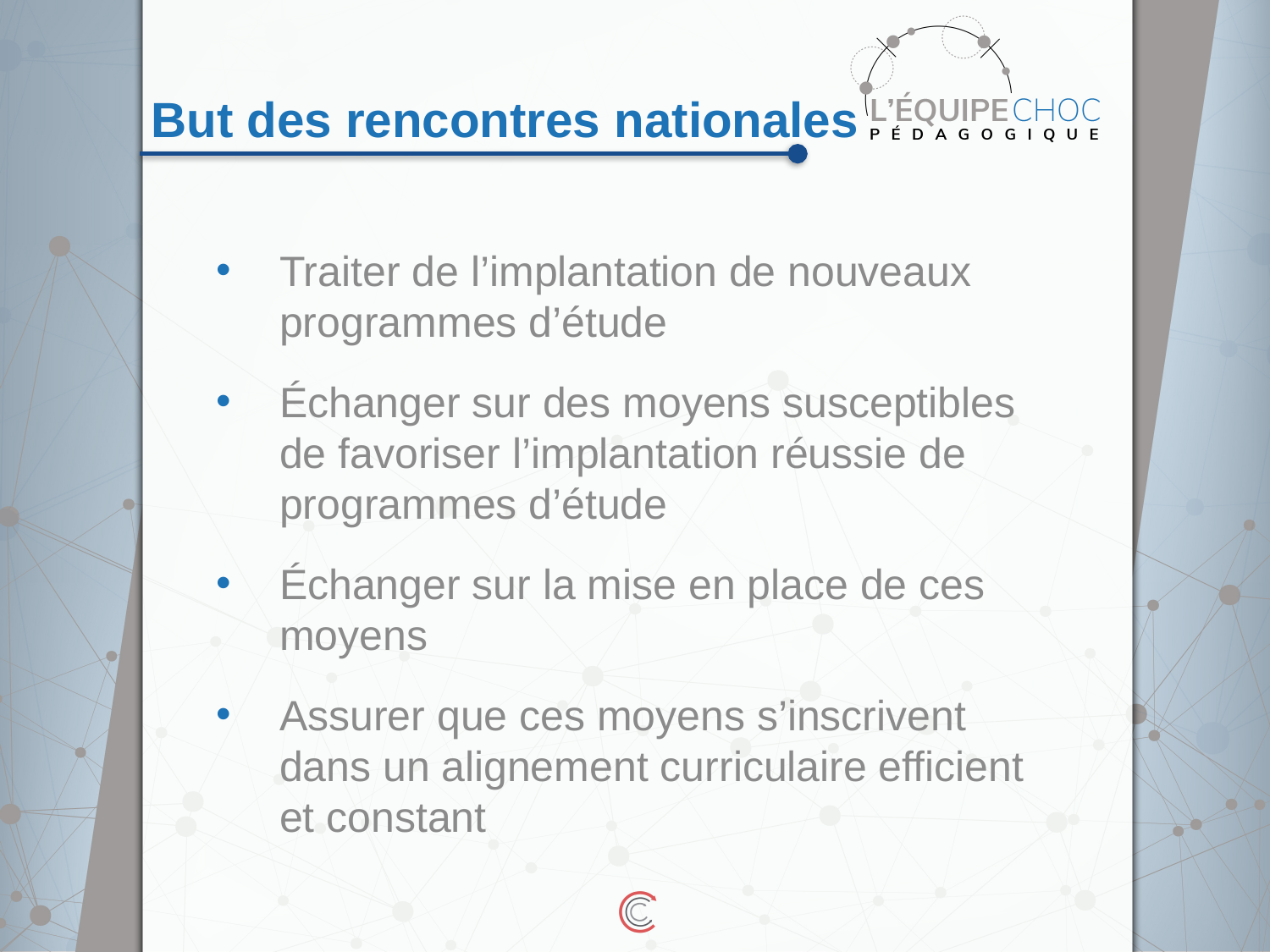

# But des rencontres nationales
Traiter de l’implantation de nouveaux programmes d’étude
Échanger sur des moyens susceptibles de favoriser l’implantation réussie de programmes d’étude
Échanger sur la mise en place de ces moyens
Assurer que ces moyens s’inscrivent dans un alignement curriculaire efficient et constant